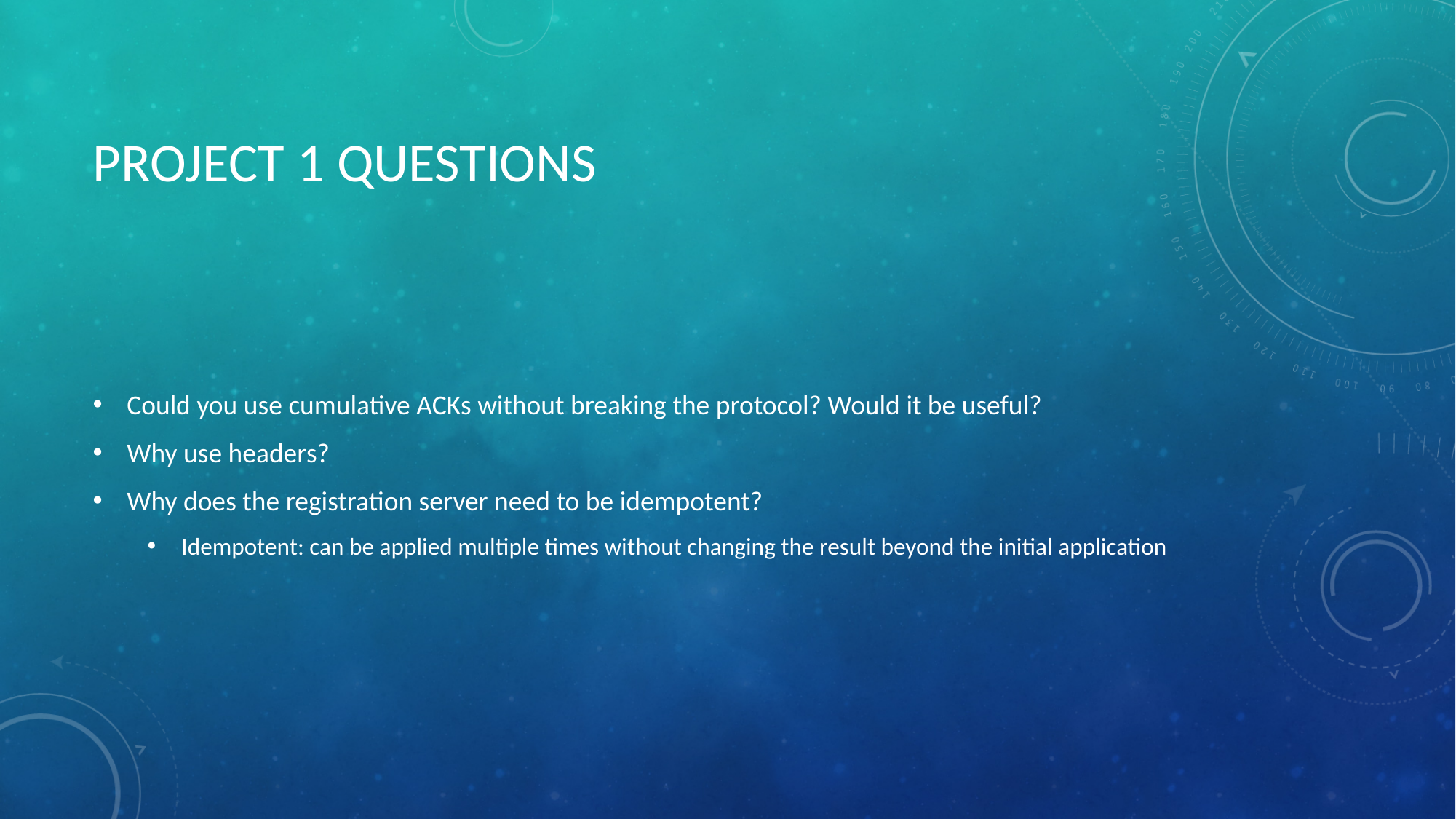

# Project 1 questions
Could you use cumulative ACKs without breaking the protocol? Would it be useful?
Why use headers?
Why does the registration server need to be idempotent?
Idempotent: can be applied multiple times without changing the result beyond the initial application